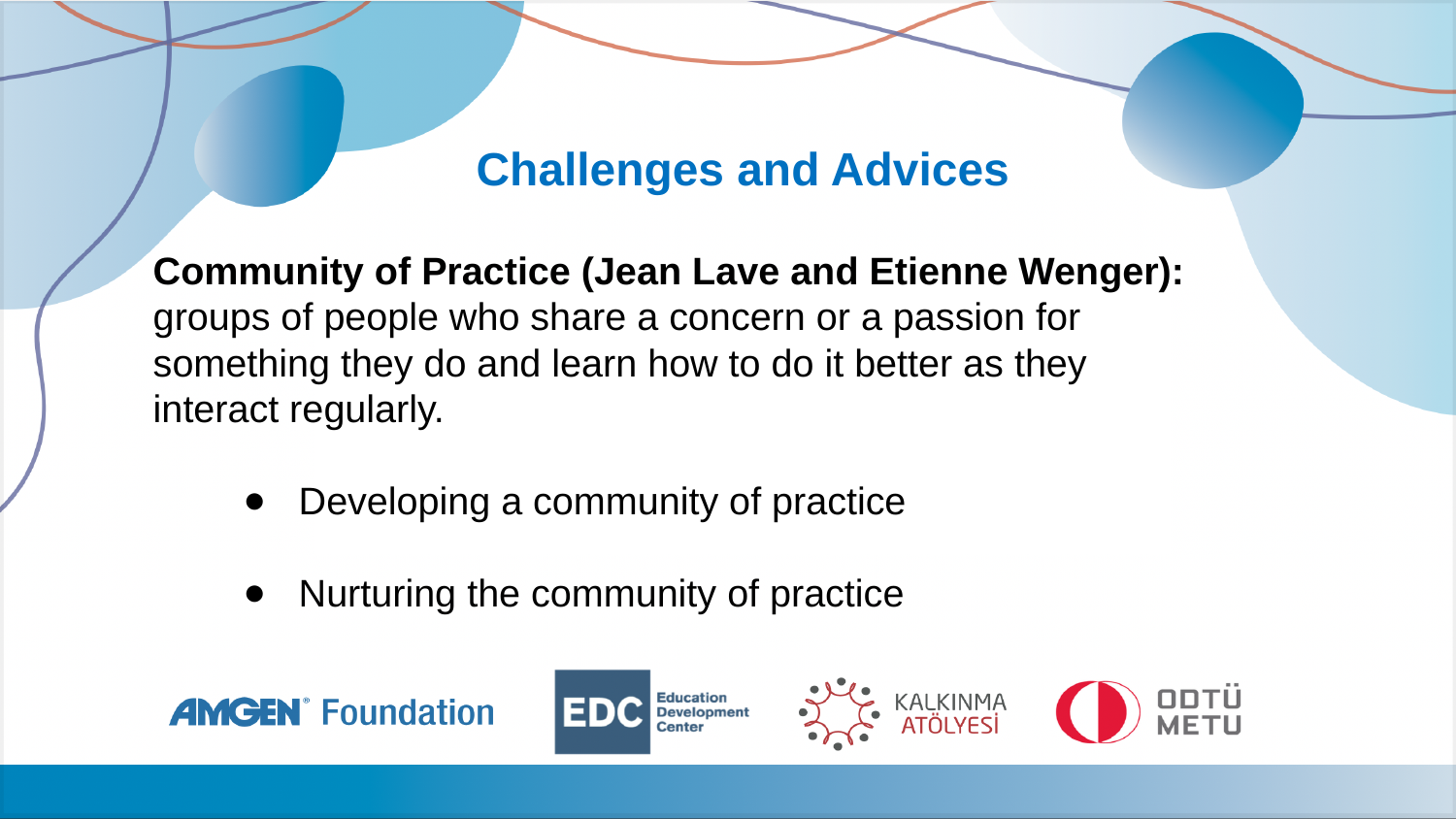

Challenges and Advices
Community of Practice (Jean Lave and Etienne Wenger): groups of people who share a concern or a passion for something they do and learn how to do it better as they interact regularly.

Developing a community of practice

Nurturing the community of practice